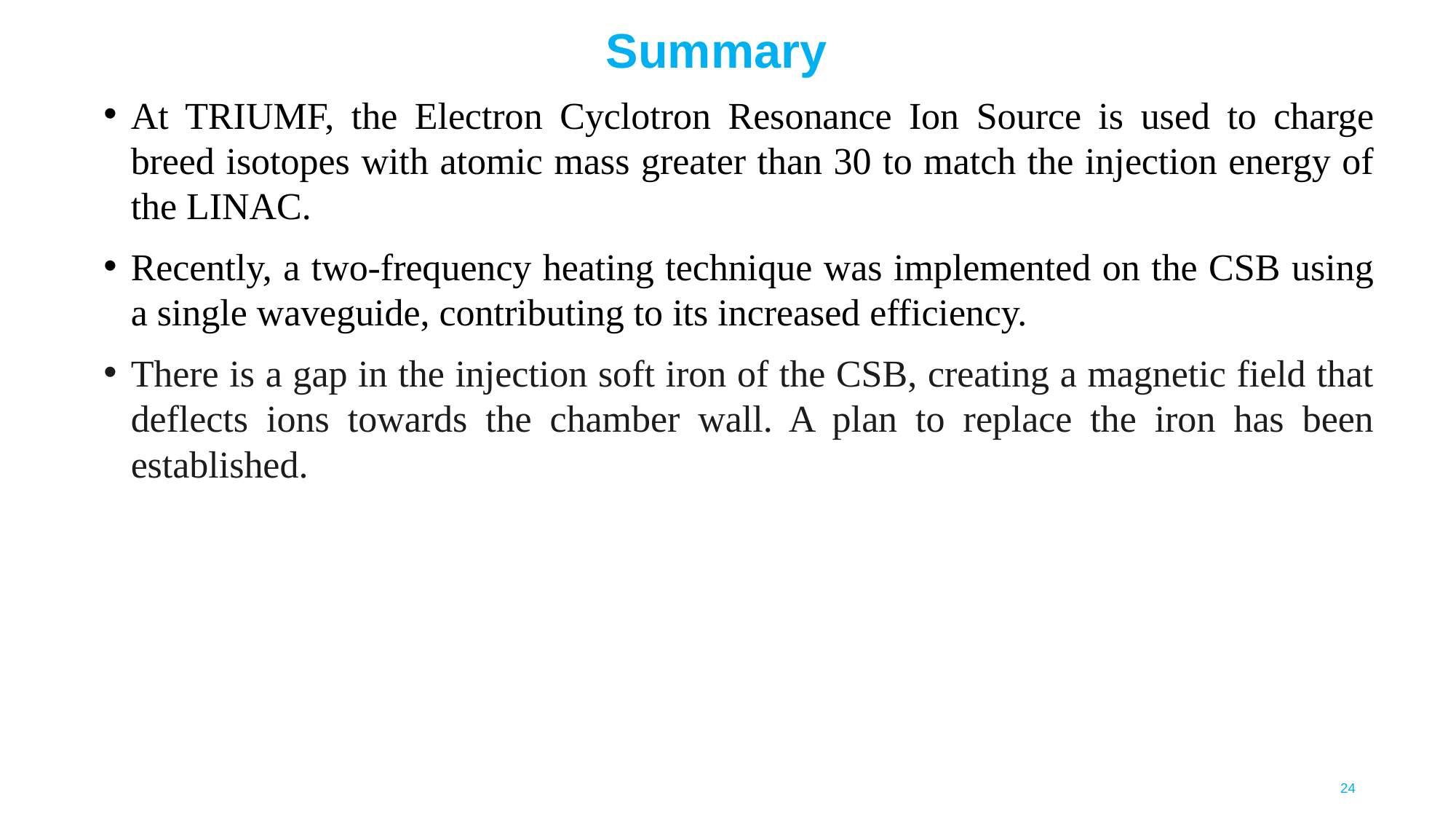

Summary
At TRIUMF, the Electron Cyclotron Resonance Ion Source is used to charge breed isotopes with atomic mass greater than 30 to match the injection energy of the LINAC.
Recently, a two-frequency heating technique was implemented on the CSB using a single waveguide, contributing to its increased efficiency.
There is a gap in the injection soft iron of the CSB, creating a magnetic field that deflects ions towards the chamber wall. A plan to replace the iron has been established.
24